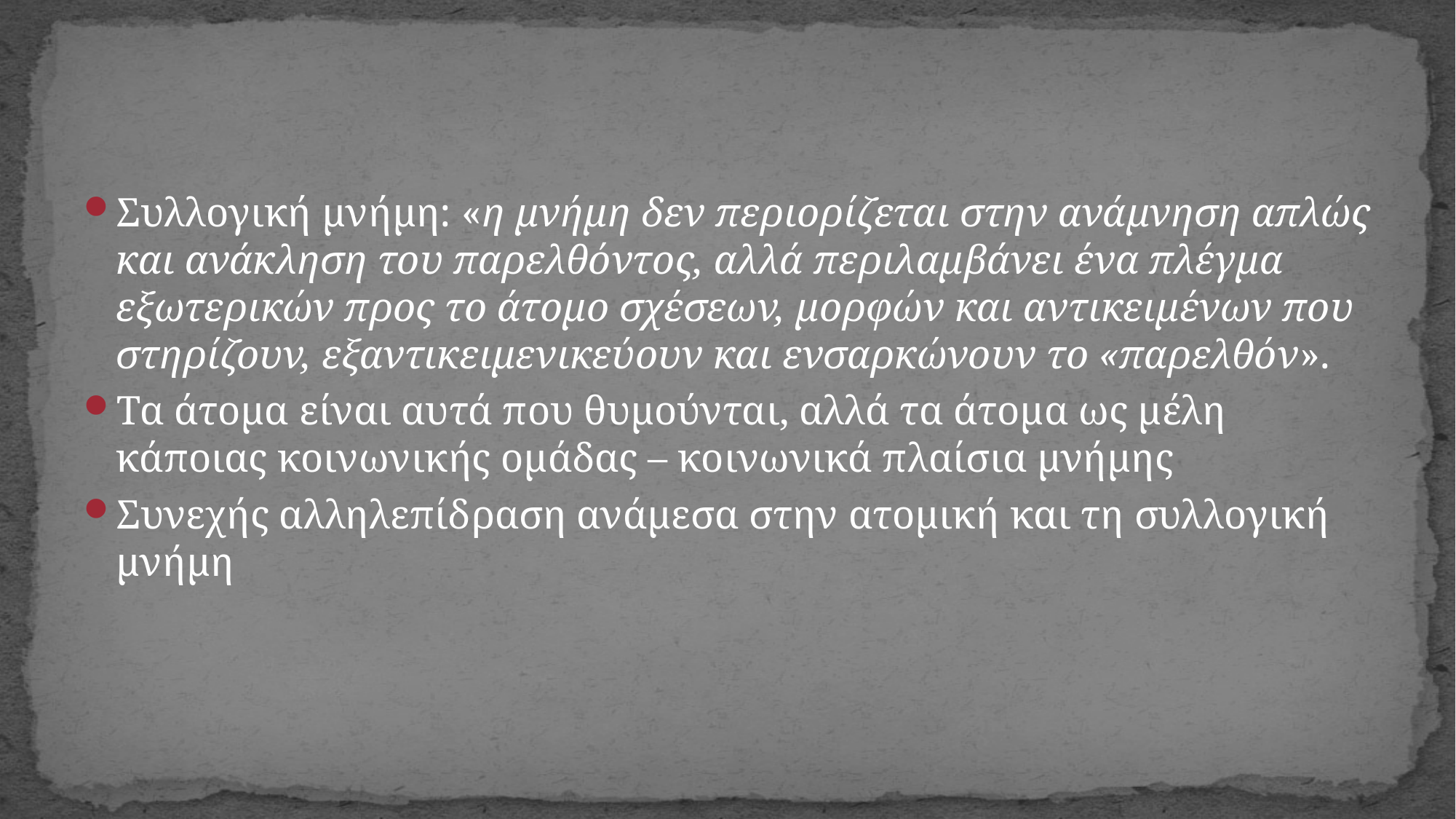

#
Συλλογική μνήμη: «η μνήμη δεν περιορίζεται στην ανάμνηση απλώς και ανάκληση του παρελθόντος, αλλά περιλαμβάνει ένα πλέγμα εξωτερικών προς το άτομο σχέσεων, μορφών και αντικειμένων που στηρίζουν, εξαντικειμενικεύουν και ενσαρκώνουν το «παρελθόν».
Τα άτομα είναι αυτά που θυμούνται, αλλά τα άτομα ως μέλη κάποιας κοινωνικής ομάδας – κοινωνικά πλαίσια μνήμης
Συνεχής αλληλεπίδραση ανάμεσα στην ατομική και τη συλλογική μνήμη